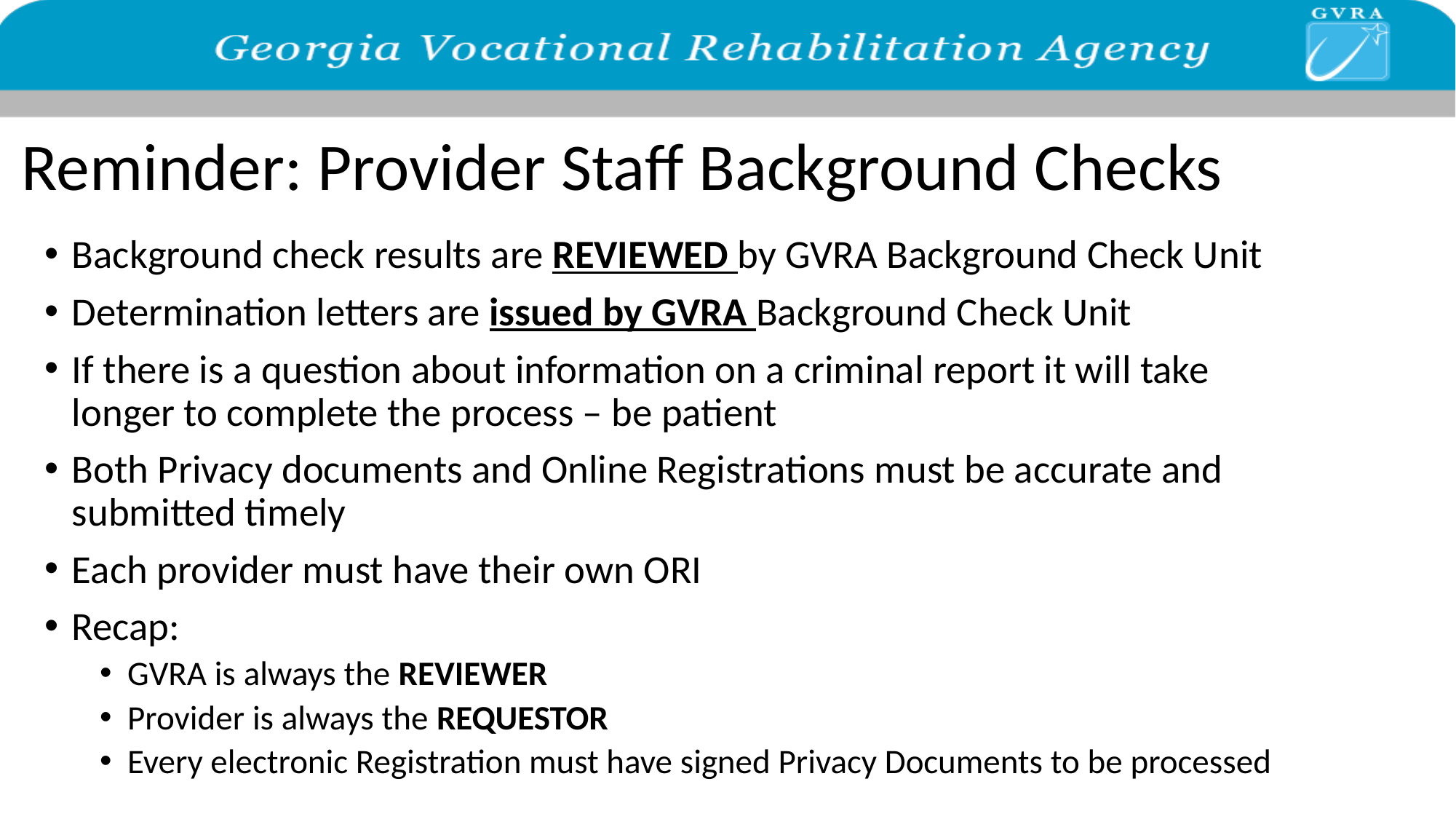

# Reminder: Provider Staff Background Checks
Background check results are REVIEWED by GVRA Background Check Unit
Determination letters are issued by GVRA Background Check Unit
If there is a question about information on a criminal report it will take longer to complete the process – be patient
Both Privacy documents and Online Registrations must be accurate and submitted timely
Each provider must have their own ORI
Recap:
GVRA is always the REVIEWER
Provider is always the REQUESTOR
Every electronic Registration must have signed Privacy Documents to be processed